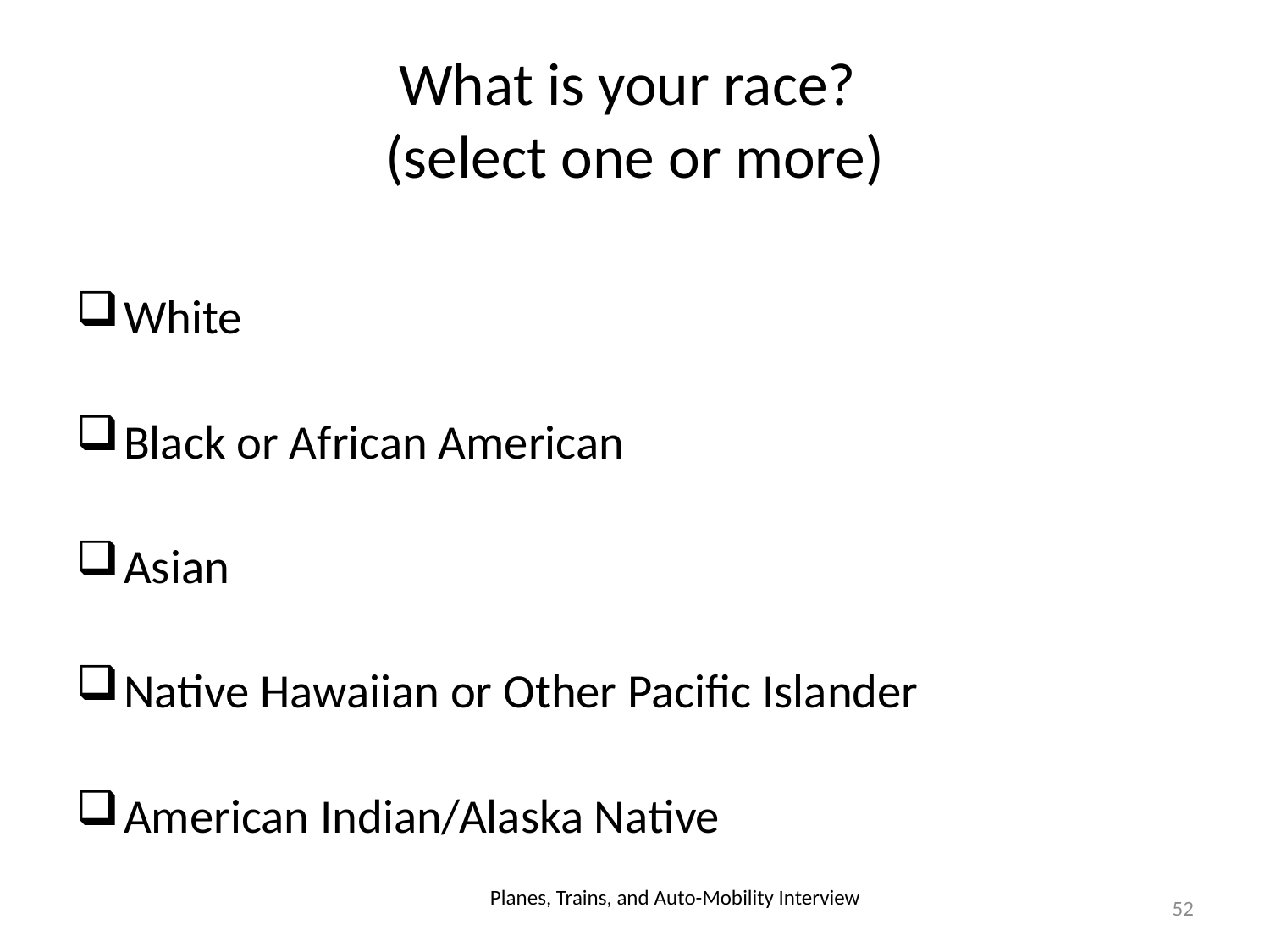

# What is your race? (select one or more)
White
Black or African American
Asian
Native Hawaiian or Other Pacific Islander
American Indian/Alaska Native
Planes, Trains, and Auto-Mobility Interview

52